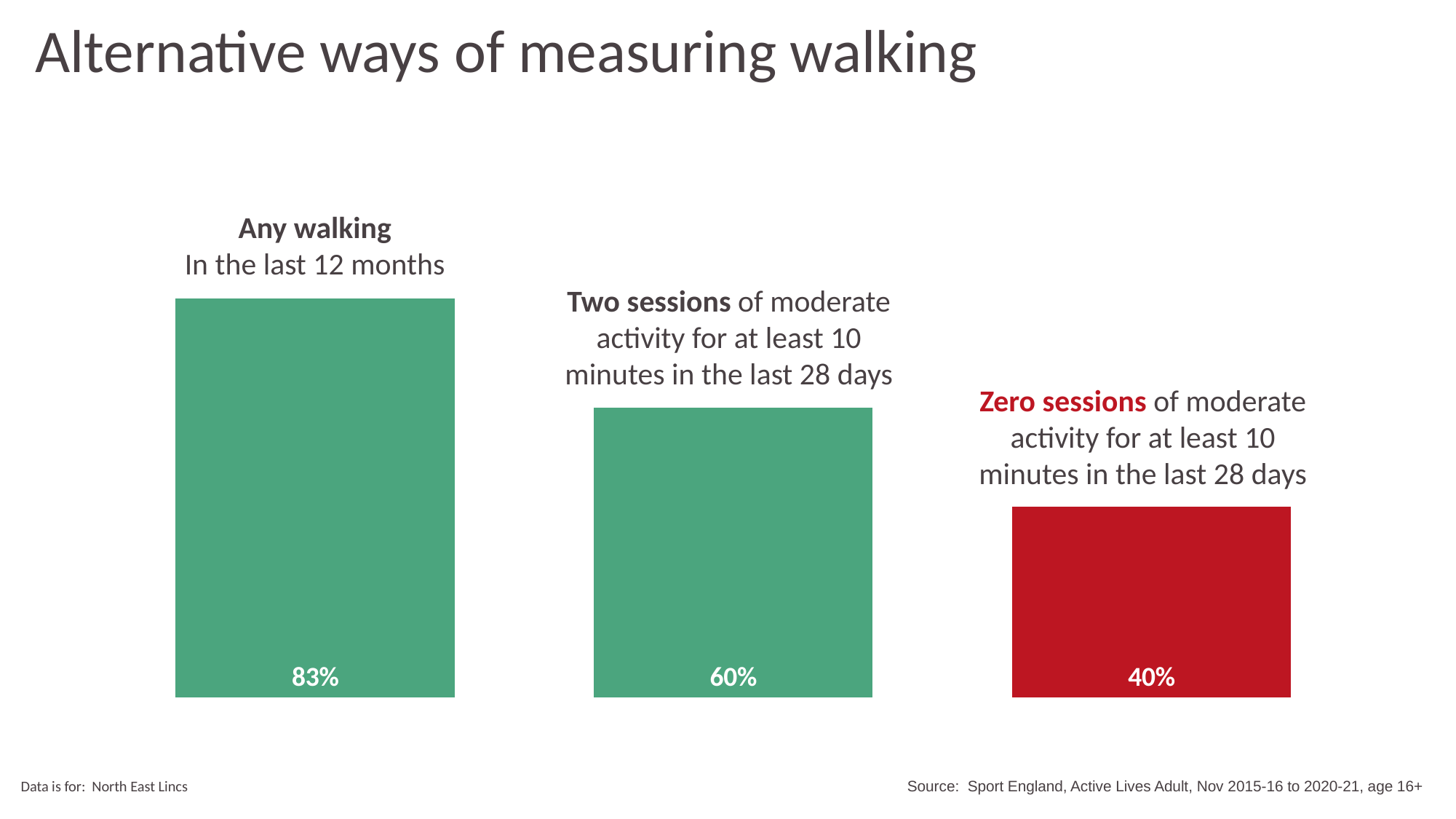

Alternative ways of measuring walking

### Chart

| Category |  |
|---|---|
| Done in the last 12 months | 0.8262835794562797 |
| Two sessions of moderate activity for at least 10 minutes in last 28 days | 0.59947262792978 |
| Zero sessions of moderate activity for at least 10 minutes in last 28 days | 0.3951719095874311 |
Any walking
In the last 12 months
Two sessions of moderate activity for at least 10 minutes in the last 28 days
Zero sessions of moderate activity for at least 10 minutes in the last 28 days
Data is for:  North East Lincs
Source:  Sport England, Active Lives Adult, Nov 2015-16 to 2020-21, age 16+